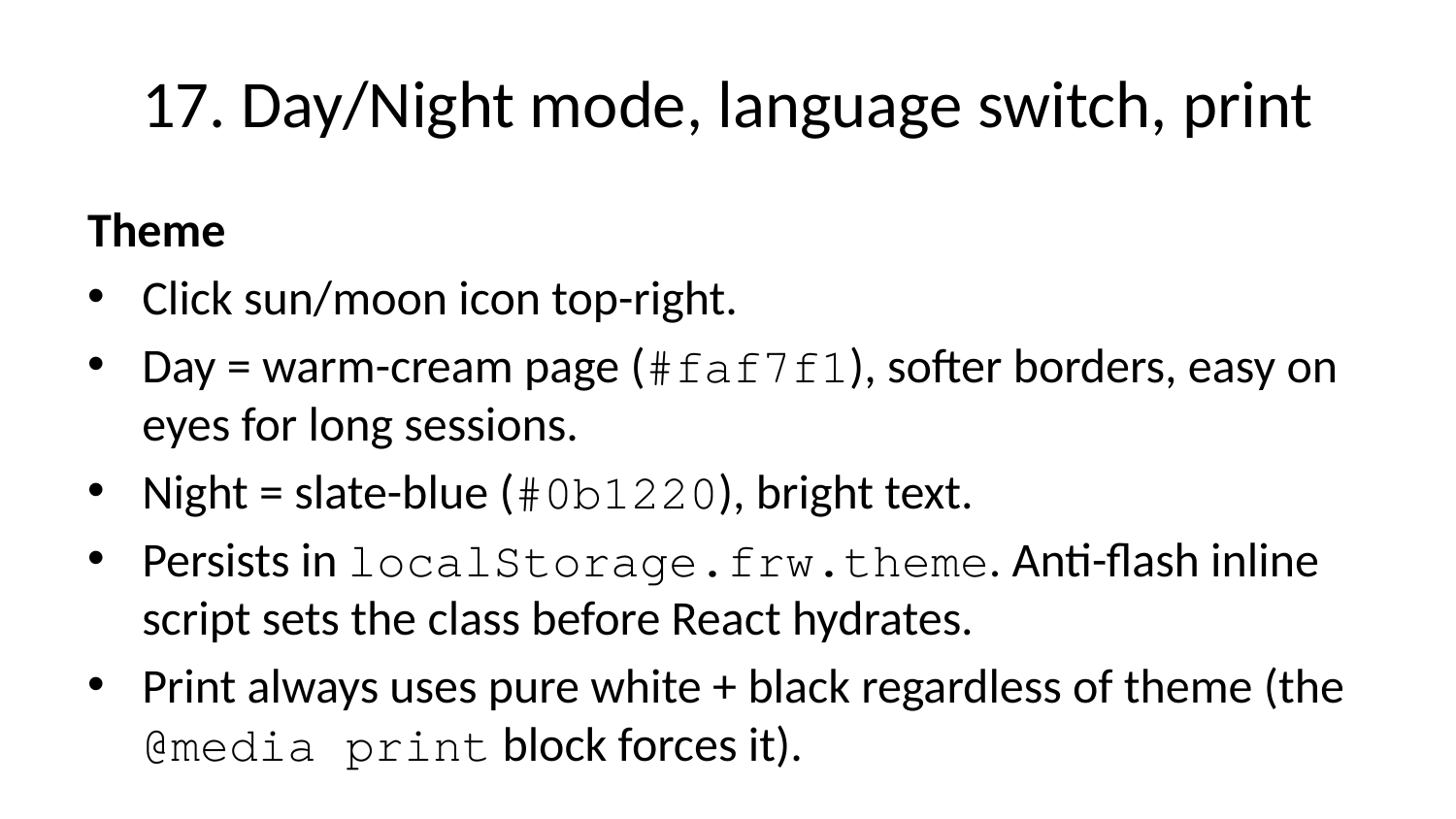

# 17. Day/Night mode, language switch, print
Theme
Click sun/moon icon top-right.
Day = warm-cream page (#faf7f1), softer borders, easy on eyes for long sessions.
Night = slate-blue (#0b1220), bright text.
Persists in localStorage.frw.theme. Anti-flash inline script sets the class before React hydrates.
Print always uses pure white + black regardless of theme (the @media print block forces it).
Language
Switch via top-right locale dropdown: EN / BN / AR (and 3 more public-facing langs).
The whole UI re-renders. URL changes to /bn/....
Back-office uses EN + BN keys; missing keys fall back to EN.
Print
Ctrl/Cmd + P from any form page.
Forms render under PrintableShell — A4 max width, FRW header (RL no + address from Agency Settings), footer with copyright.
Set browser margins to “Default” or “None” for best fit.